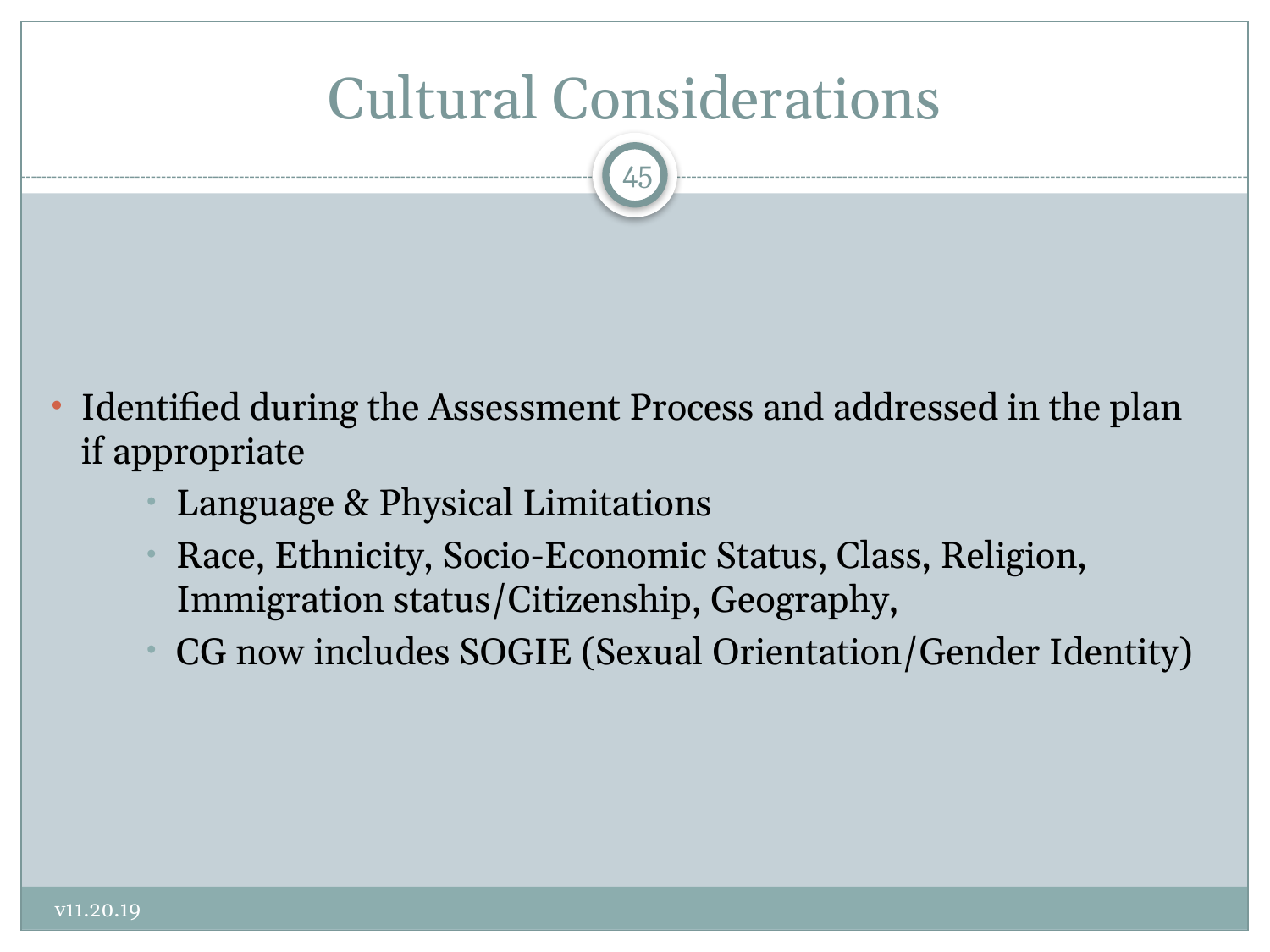

# Cultural Considerations
45
Identified during the Assessment Process and addressed in the plan if appropriate
Language & Physical Limitations
Race, Ethnicity, Socio-Economic Status, Class, Religion, Immigration status/Citizenship, Geography,
CG now includes SOGIE (Sexual Orientation/Gender Identity)

v11.20.19